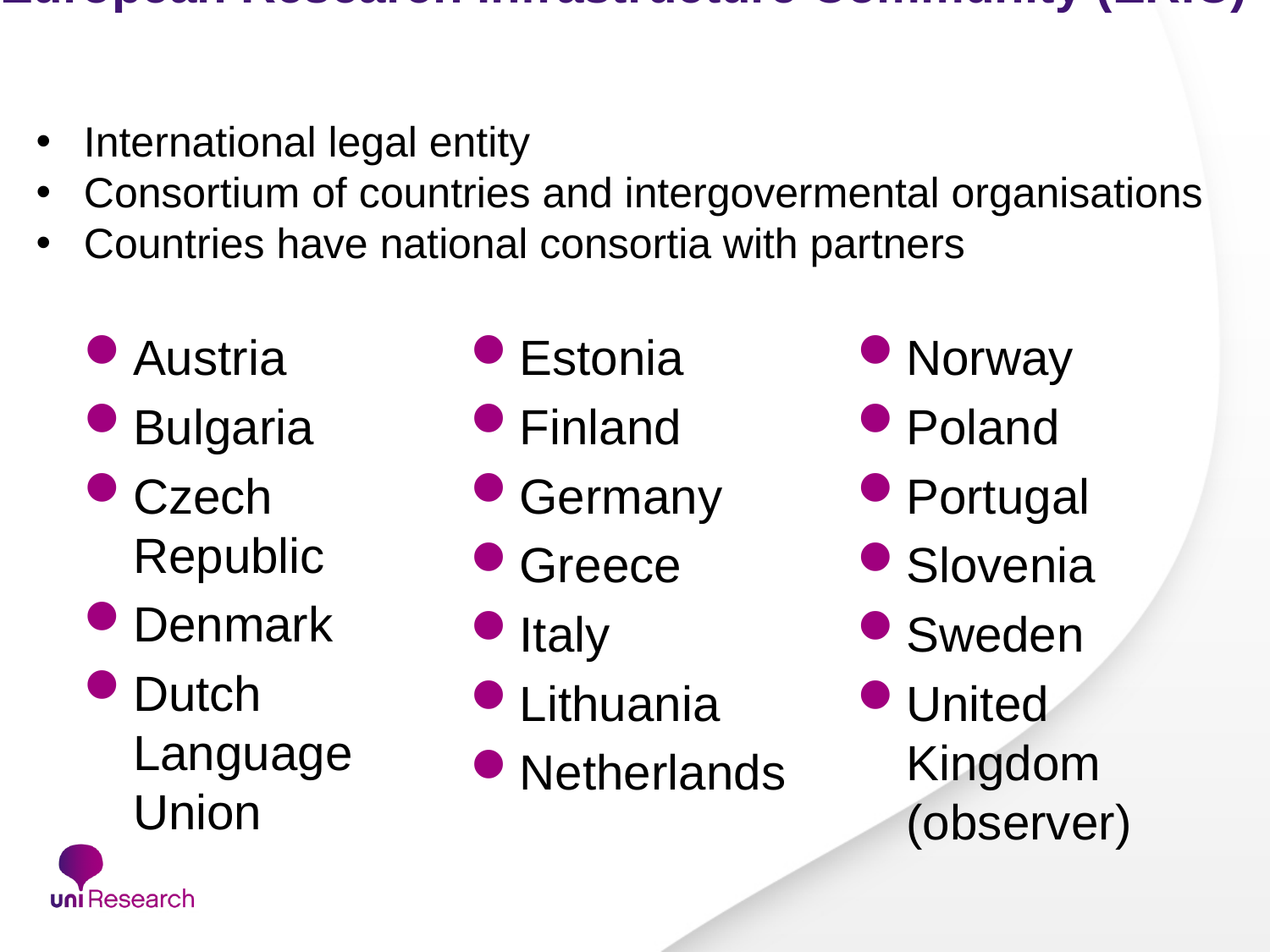

# European Research Infrastructure Community (ERIC)
International legal entity
Consortium of countries and intergovermental organisations
Countries have national consortia with partners
Austria
Bulgaria
Czech Republic
Denmark
Dutch Language Union
Estonia
Finland
Germany
Greece
Italy
Lithuania
Netherlands
Norway
Poland
Portugal
Slovenia
Sweden
United Kingdom  (observer)